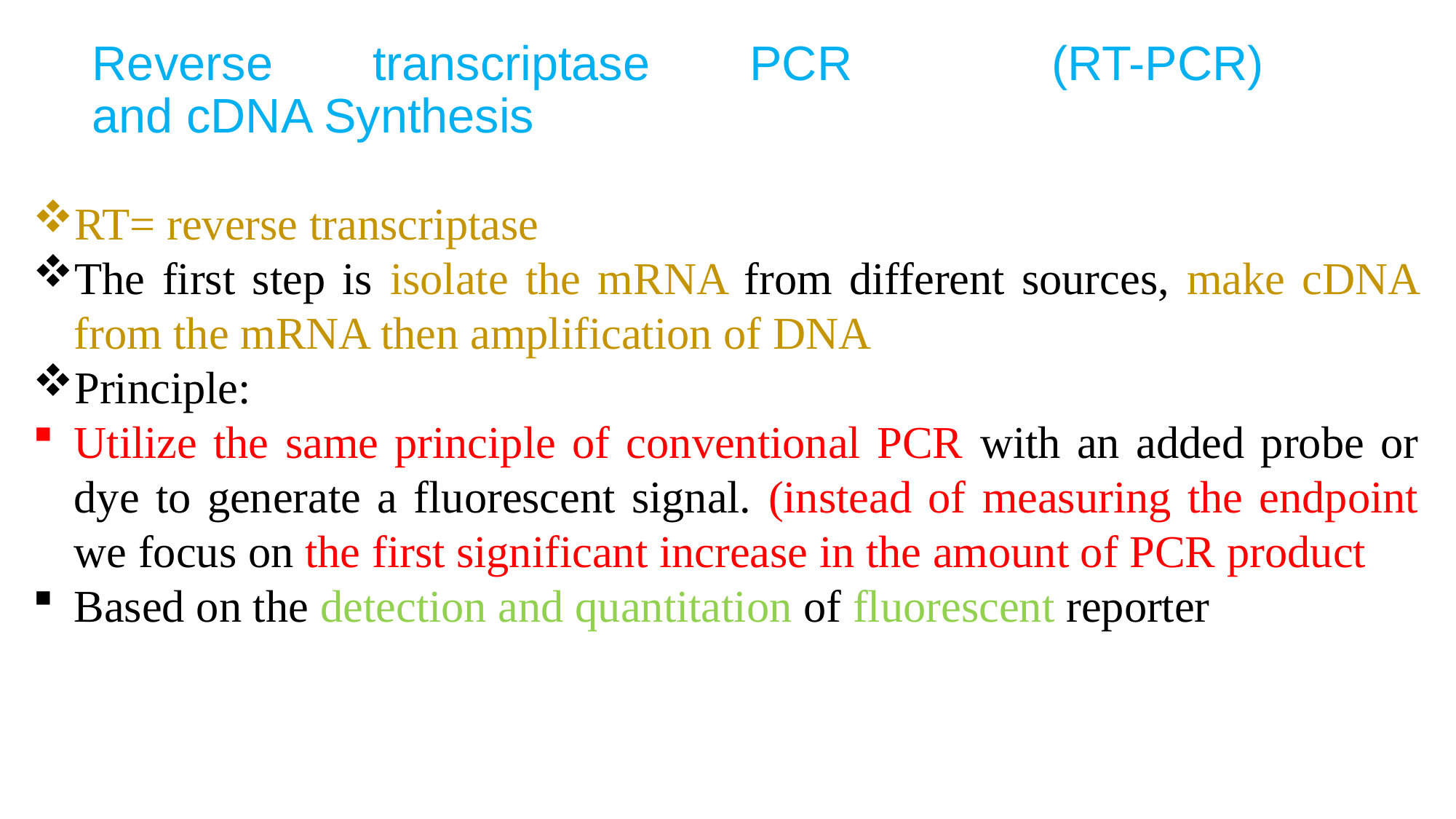

# Reverse transcriptase PCR  (RT-PCR) and cDNA Synthesis
RT= reverse transcriptase
The first step is isolate the mRNA from different sources, make cDNA from the mRNA then amplification of DNA
Principle:
Utilize the same principle of conventional PCR with an added probe or dye to generate a fluorescent signal. (instead of measuring the endpoint we focus on the first significant increase in the amount of PCR product).
Based on the detection and quantitation of fluorescent reporter